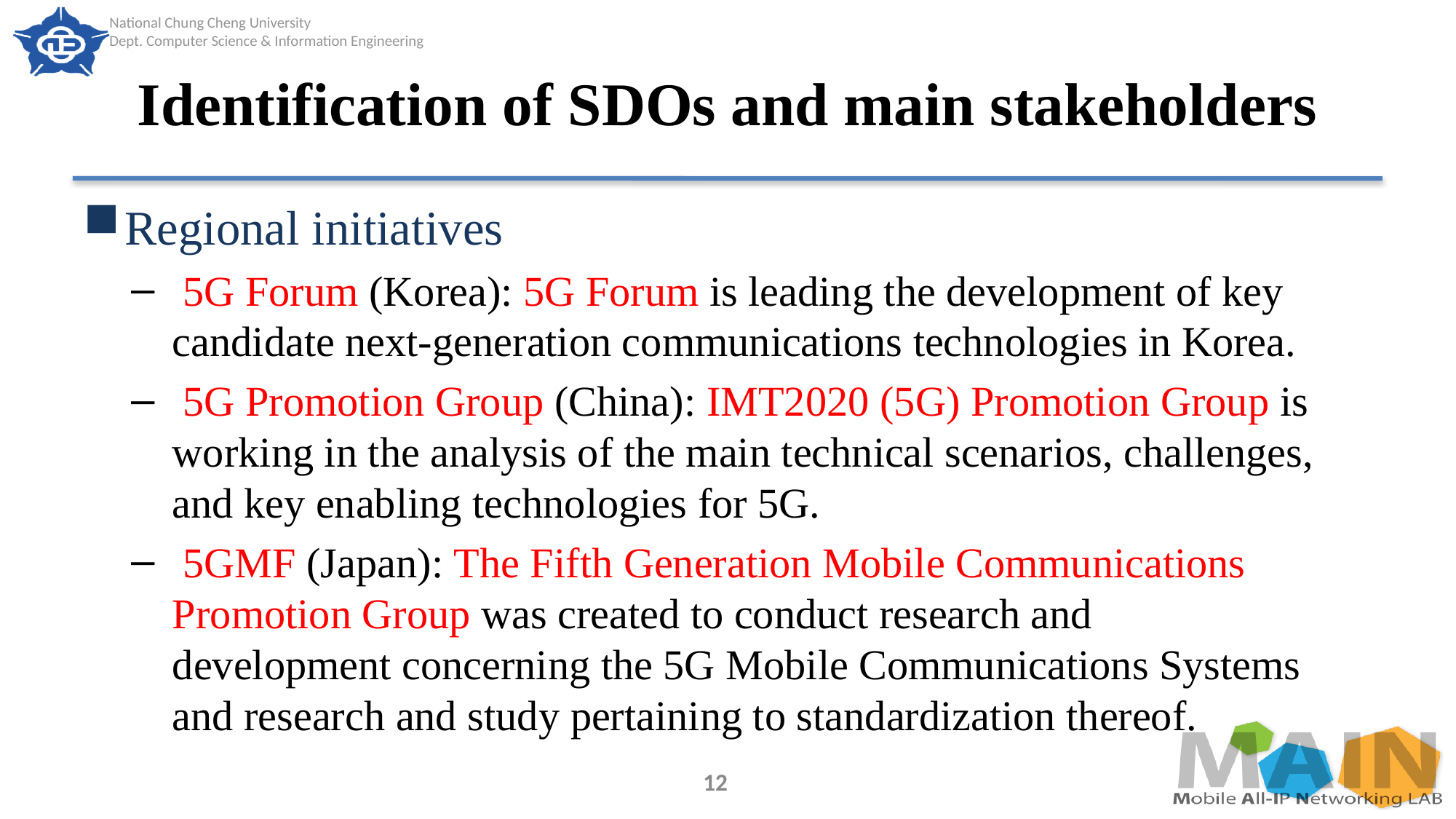

# Identification of SDOs and main stakeholders
Regional initiatives
 5G Forum (Korea): 5G Forum is leading the development of key candidate next-generation communications technologies in Korea.
 5G Promotion Group (China): IMT2020 (5G) Promotion Group is working in the analysis of the main technical scenarios, challenges, and key enabling technologies for 5G.
 5GMF (Japan): The Fifth Generation Mobile Communications Promotion Group was created to conduct research and development concerning the 5G Mobile Communications Systems and research and study pertaining to standardization thereof.
12